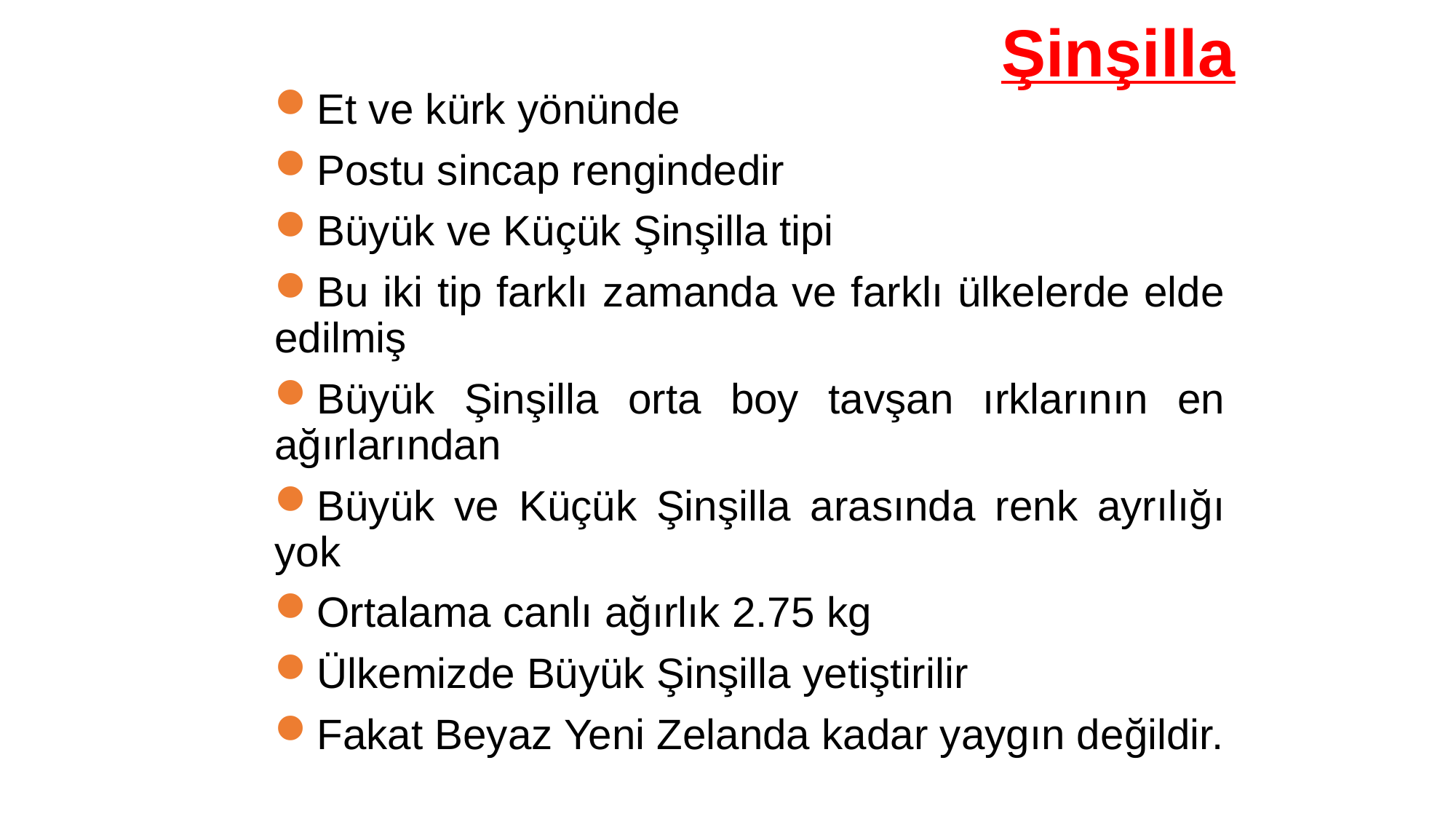

Şinşilla
Et ve kürk yönünde
Postu sincap rengindedir
Büyük ve Küçük Şinşilla tipi
Bu iki tip farklı zamanda ve farklı ülkelerde elde edilmiş
Büyük Şinşilla orta boy tavşan ırklarının en ağırlarından
Büyük ve Küçük Şinşilla arasında renk ayrılığı yok
Ortalama canlı ağırlık 2.75 kg
Ülkemizde Büyük Şinşilla yetiştirilir
Fakat Beyaz Yeni Zelanda kadar yaygın değildir.